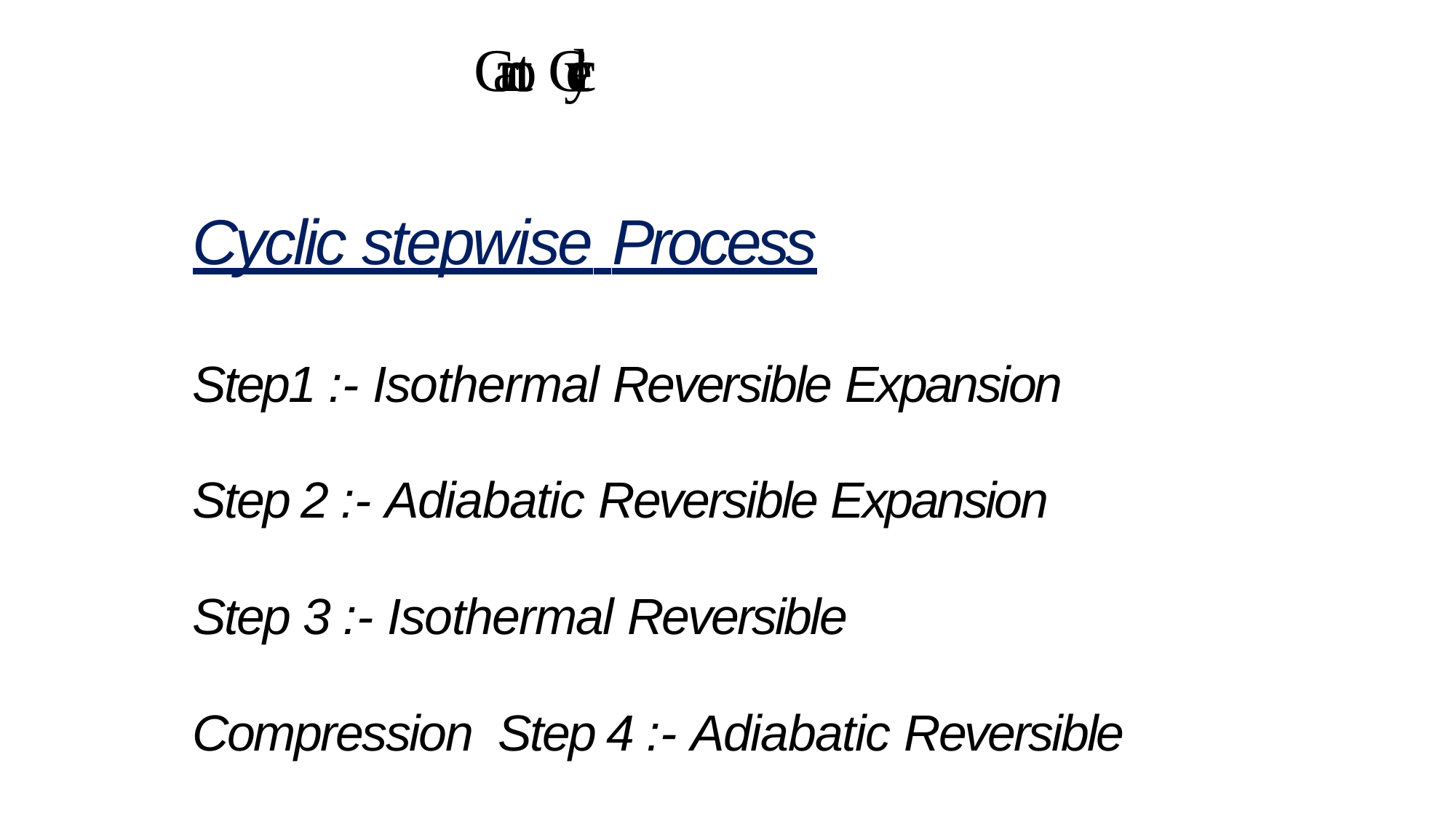

# Carnot Cycle
Cyclic stepwise Process
Step1 :- Isothermal Reversible Expansion  Step 2 :- Adiabatic Reversible Expansion  Step 3 :- Isothermal Reversible Compression  Step 4 :- Adiabatic Reversible Compression